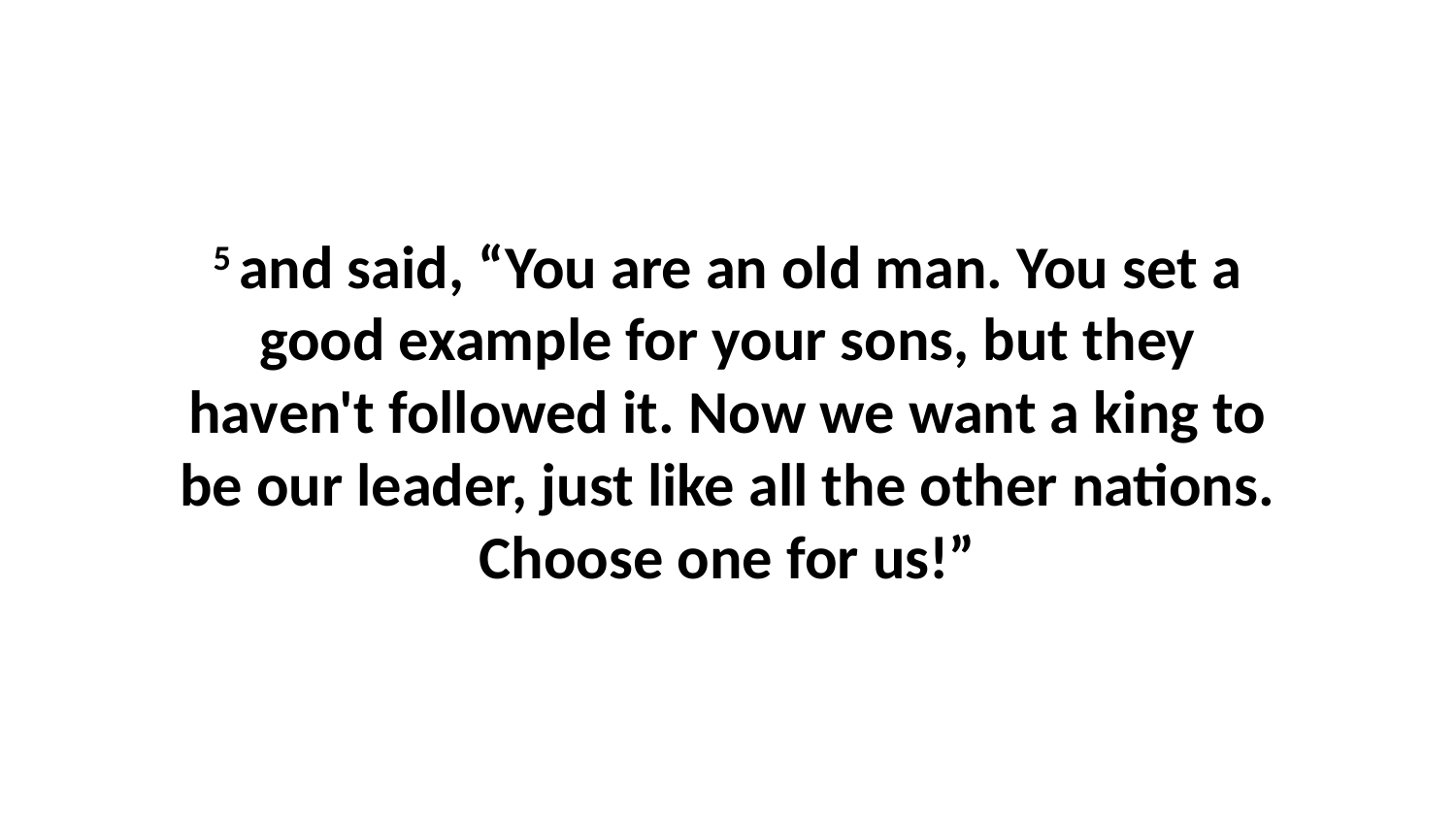

5 and said, “You are an old man. You set a good example for your sons, but they haven't followed it. Now we want a king to be our leader, just like all the other nations. Choose one for us!”